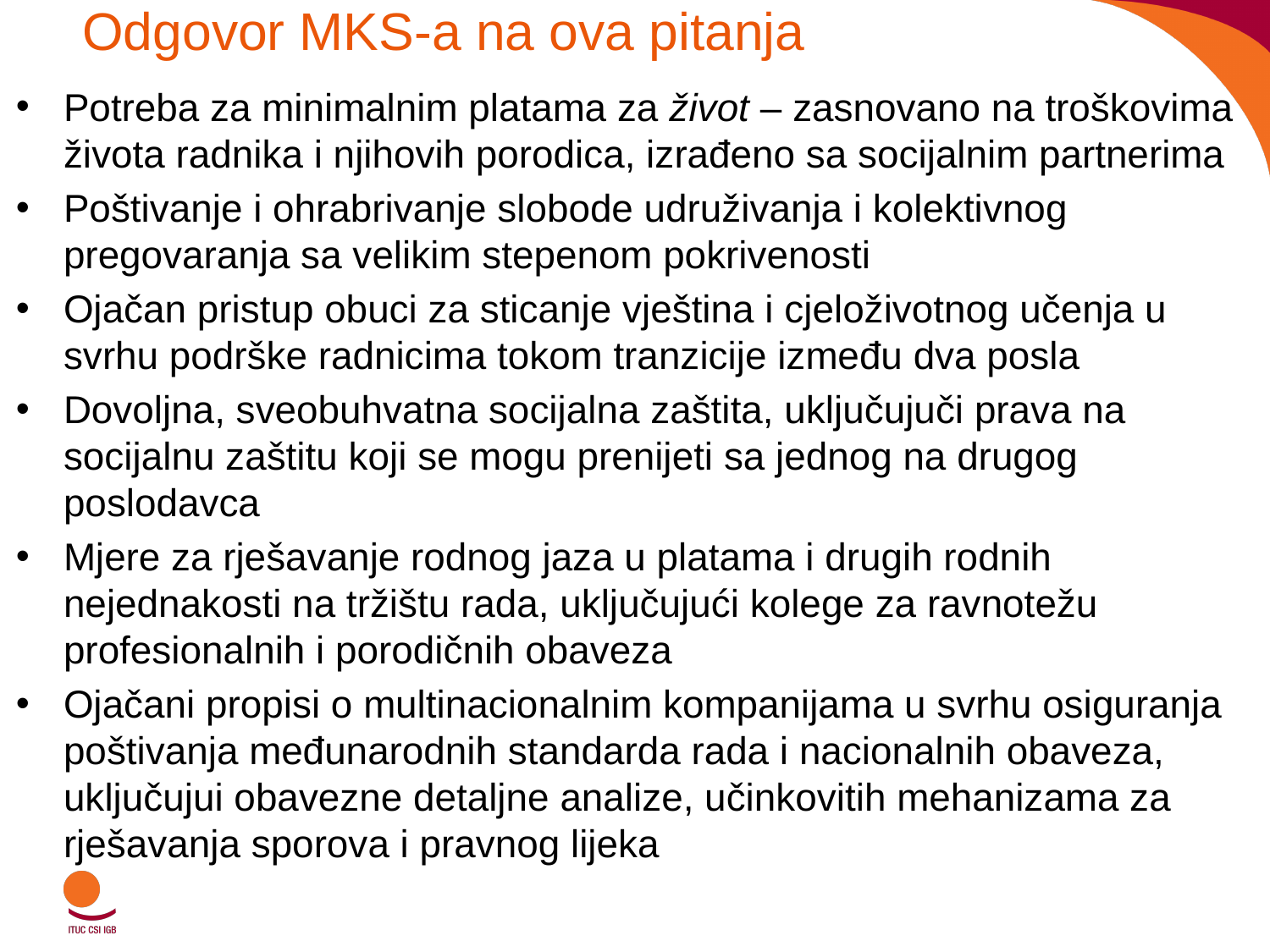

# Odgovor MKS-a na ova pitanja
Potreba za minimalnim platama za život – zasnovano na troškovima života radnika i njihovih porodica, izrađeno sa socijalnim partnerima
Poštivanje i ohrabrivanje slobode udruživanja i kolektivnog pregovaranja sa velikim stepenom pokrivenosti
Ojačan pristup obuci za sticanje vještina i cjeloživotnog učenja u svrhu podrške radnicima tokom tranzicije između dva posla
Dovoljna, sveobuhvatna socijalna zaštita, uključujuči prava na socijalnu zaštitu koji se mogu prenijeti sa jednog na drugog poslodavca
Mjere za rješavanje rodnog jaza u platama i drugih rodnih nejednakosti na tržištu rada, uključujući kolege za ravnotežu profesionalnih i porodičnih obaveza
Ojačani propisi o multinacionalnim kompanijama u svrhu osiguranja poštivanja međunarodnih standarda rada i nacionalnih obaveza, uključujui obavezne detaljne analize, učinkovitih mehanizama za rješavanja sporova i pravnog lijeka